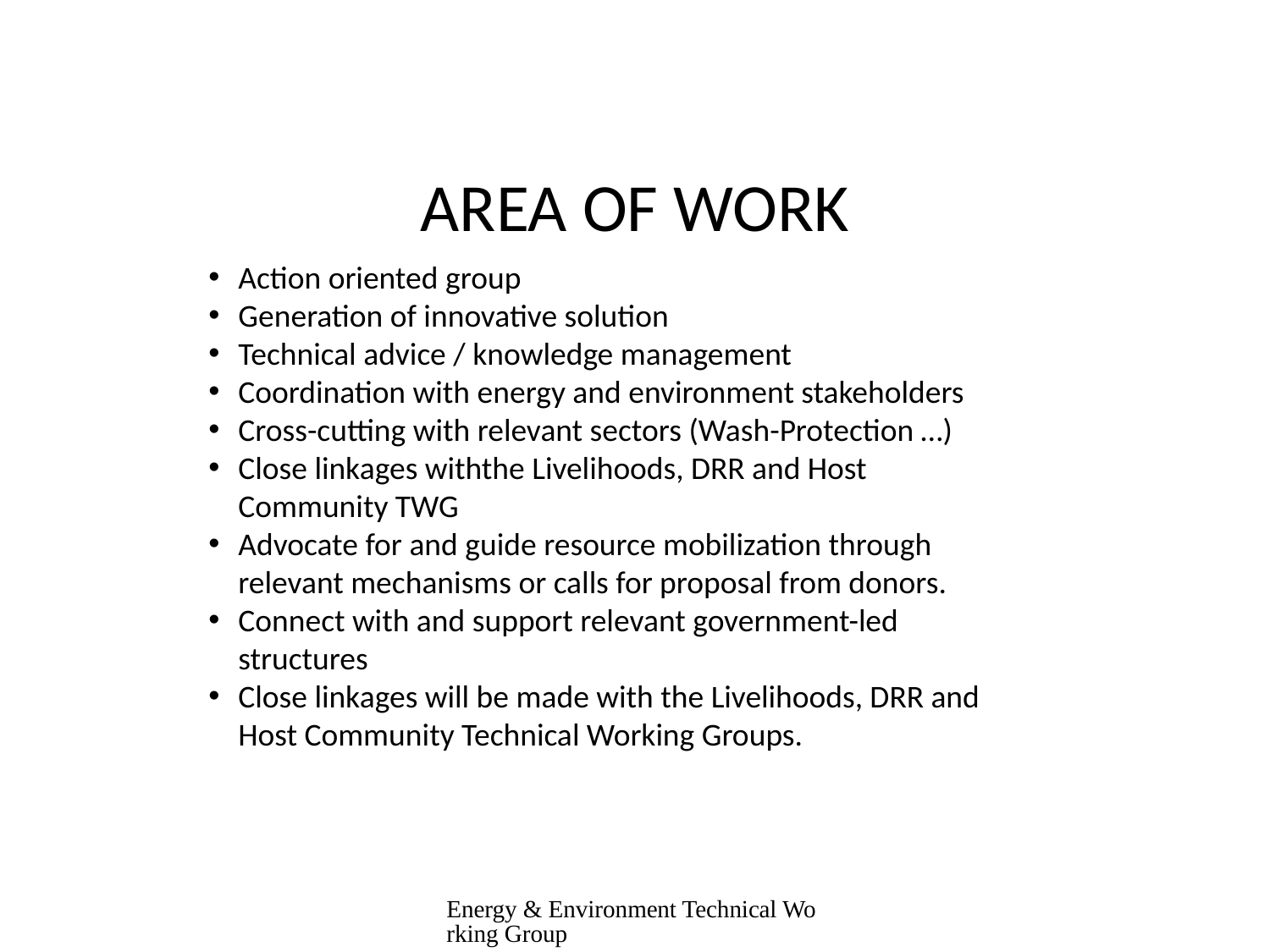

# AREA OF WORK
Action oriented group
Generation of innovative solution
Technical advice / knowledge management
Coordination with energy and environment stakeholders
Cross-cutting with relevant sectors (Wash-Protection …)
Close linkages withthe Livelihoods, DRR and Host Community TWG
Advocate for and guide resource mobilization through relevant mechanisms or calls for proposal from donors.
Connect with and support relevant government-led structures
Close linkages will be made with the Livelihoods, DRR and Host Community Technical Working Groups.

Energy & Environment Technical Working Group